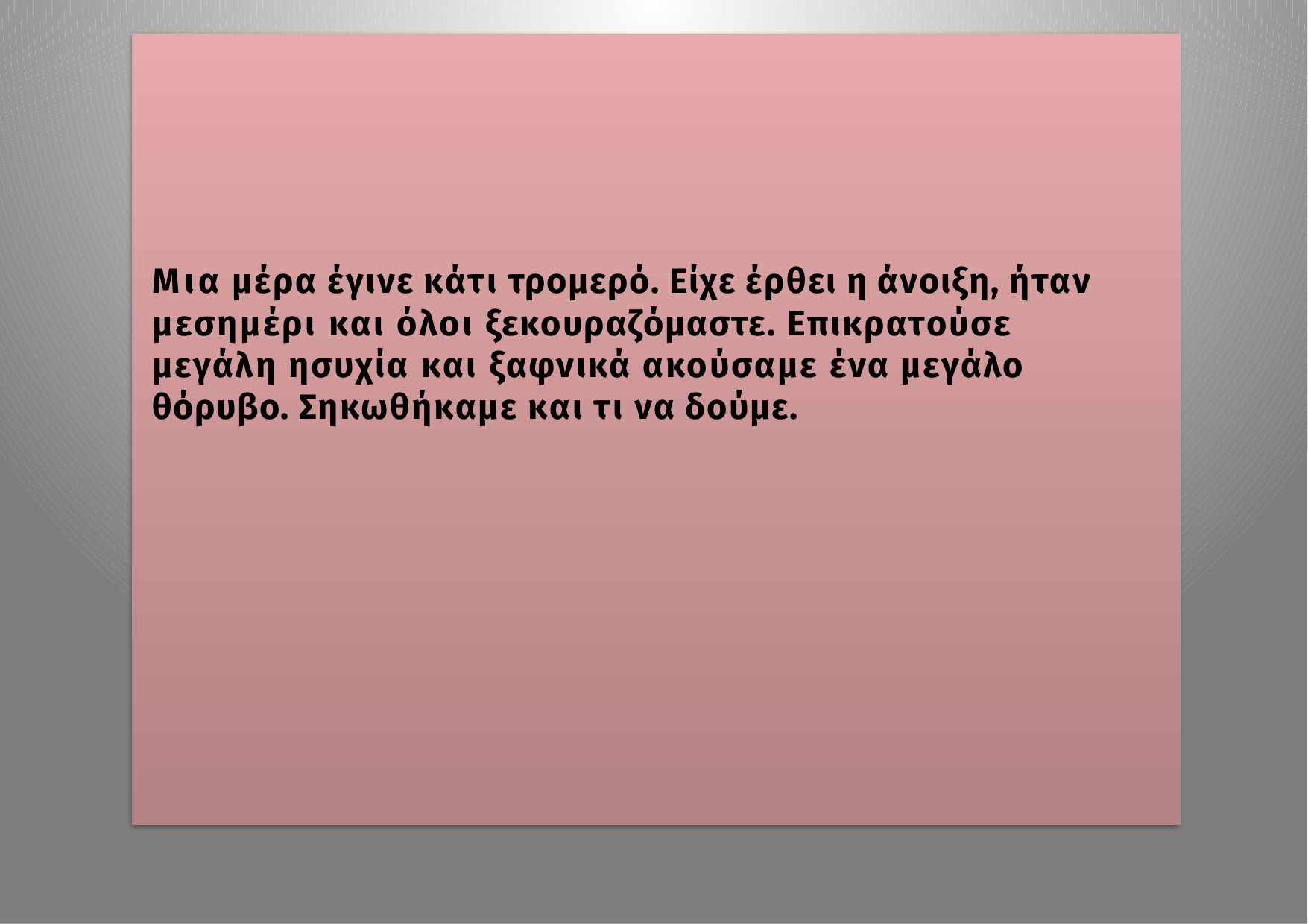

# Μια μέρα έγινε κάτι τρομερό. Είχε έρθει η άνοιξη, ήταν  μεσημέρι και όλοι ξεκουραζόμαστε. Επικρατούσε  μεγάλη ησυχία και ξαφνικά ακούσαμε ένα μεγάλο  θόρυβο. Σηκωθήκαμε και τι να δούμε.